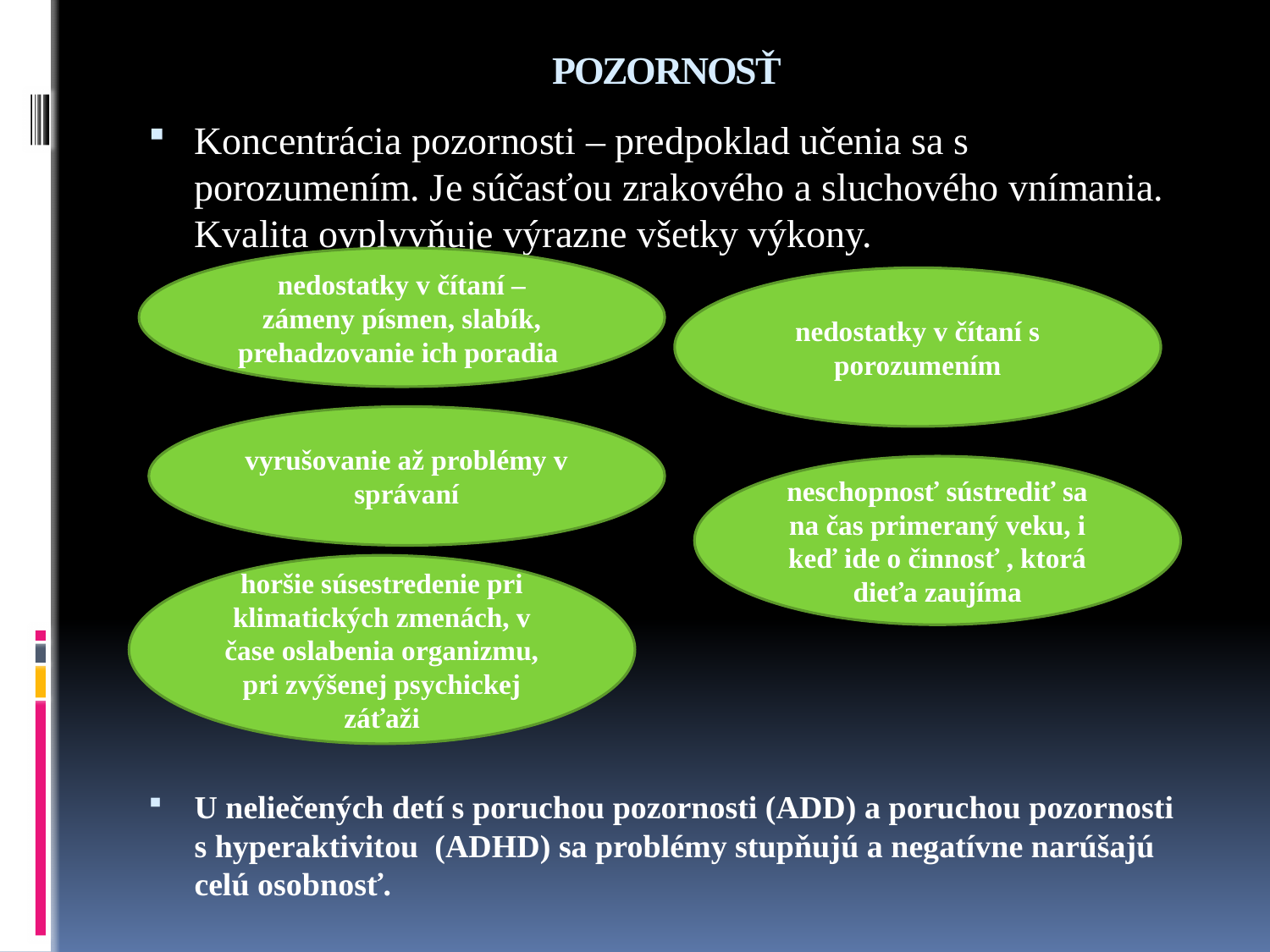

# POZORNOSŤ
Koncentrácia pozornosti – predpoklad učenia sa s porozumením. Je súčasťou zrakového a sluchového vnímania. Kvalita ovplyvňuje výrazne všetky výkony.

U neliečených detí s poruchou pozornosti (ADD) a poruchou pozornosti s hyperaktivitou  (ADHD) sa problémy stupňujú a negatívne narúšajú celú osobnosť.

nedostatky v čítaní – zámeny písmen, slabík, prehadzovanie ich poradia
nedostatky v čítaní s porozumením
vyrušovanie až problémy v správaní
neschopnosť sústrediť sa na čas primeraný veku, i keď ide o činnosť , ktorá dieťa zaujíma
horšie súsestredenie pri klimatických zmenách, v čase oslabenia organizmu, pri zvýšenej psychickej záťaži